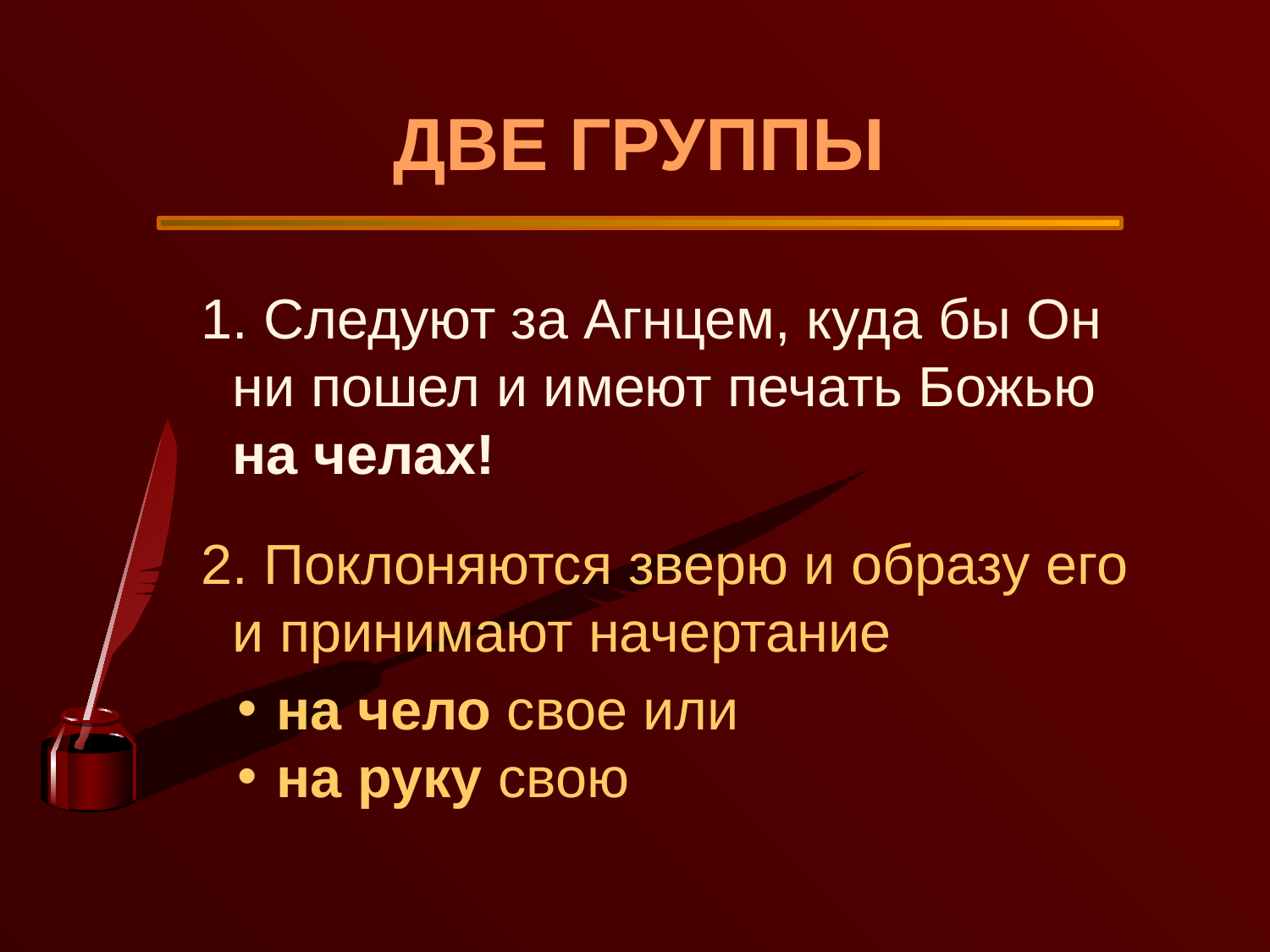

ДВЕ ГРУППЫ

 Следуют за Агнцем, куда бы Он ни пошел и имеют печать Божью на челах!
 Поклоняются зверю и образу его и принимают начертание
на чело свое или
на руку свою